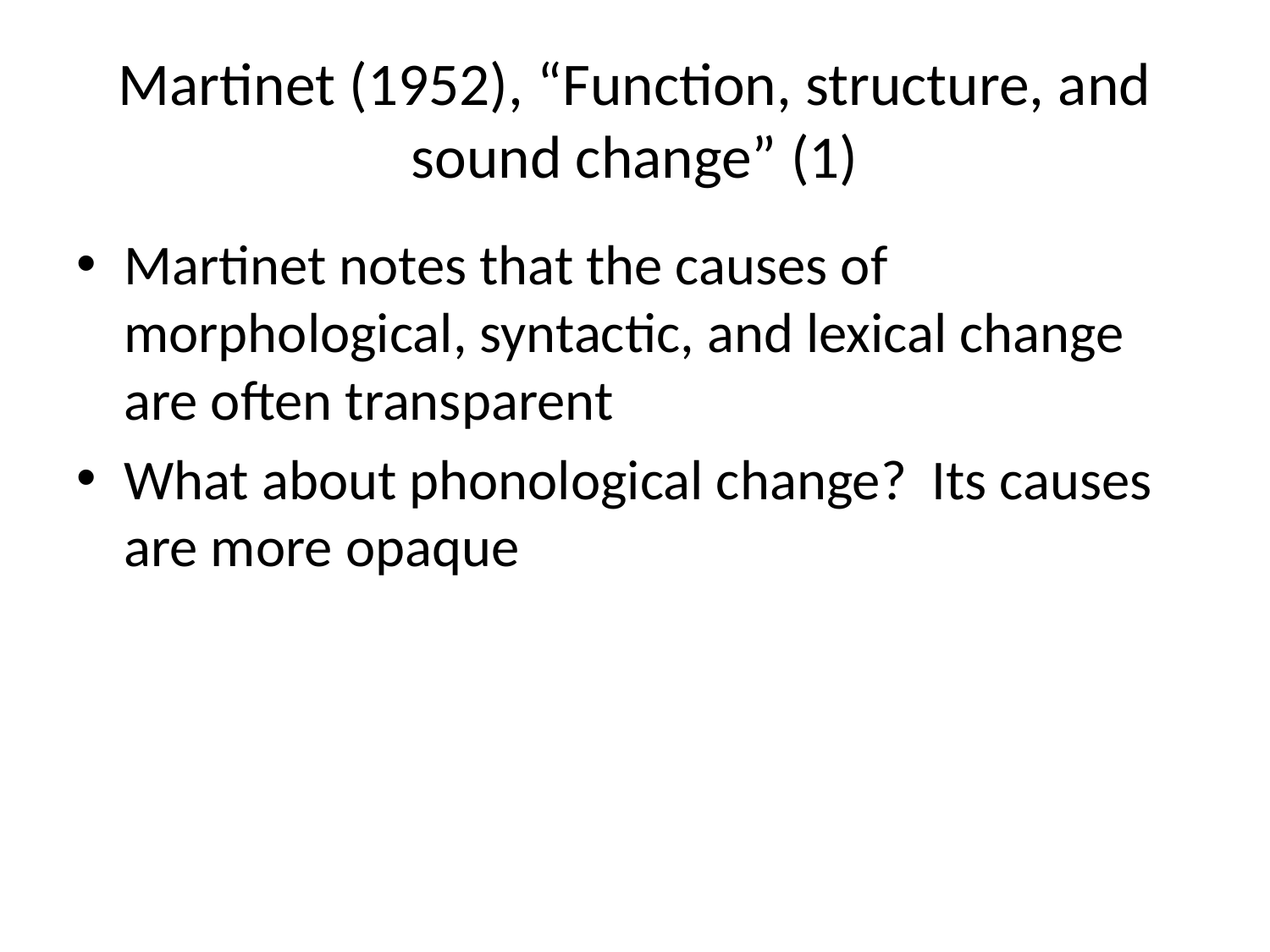

# Martinet (1952), “Function, structure, and sound change” (1)
Martinet notes that the causes of morphological, syntactic, and lexical change are often transparent
What about phonological change?  Its causes are more opaque